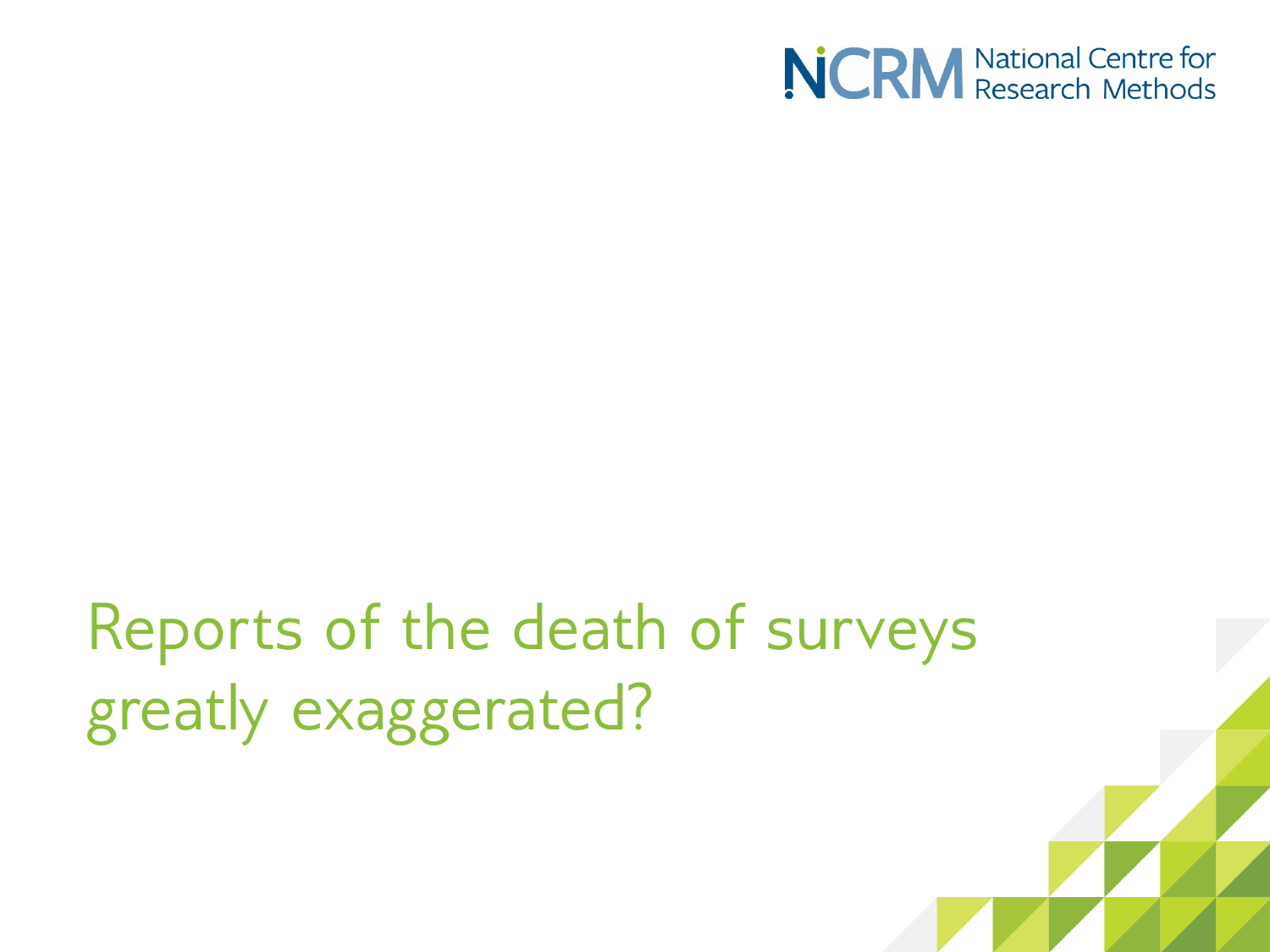

Reports of the death of surveys greatly exaggerated?